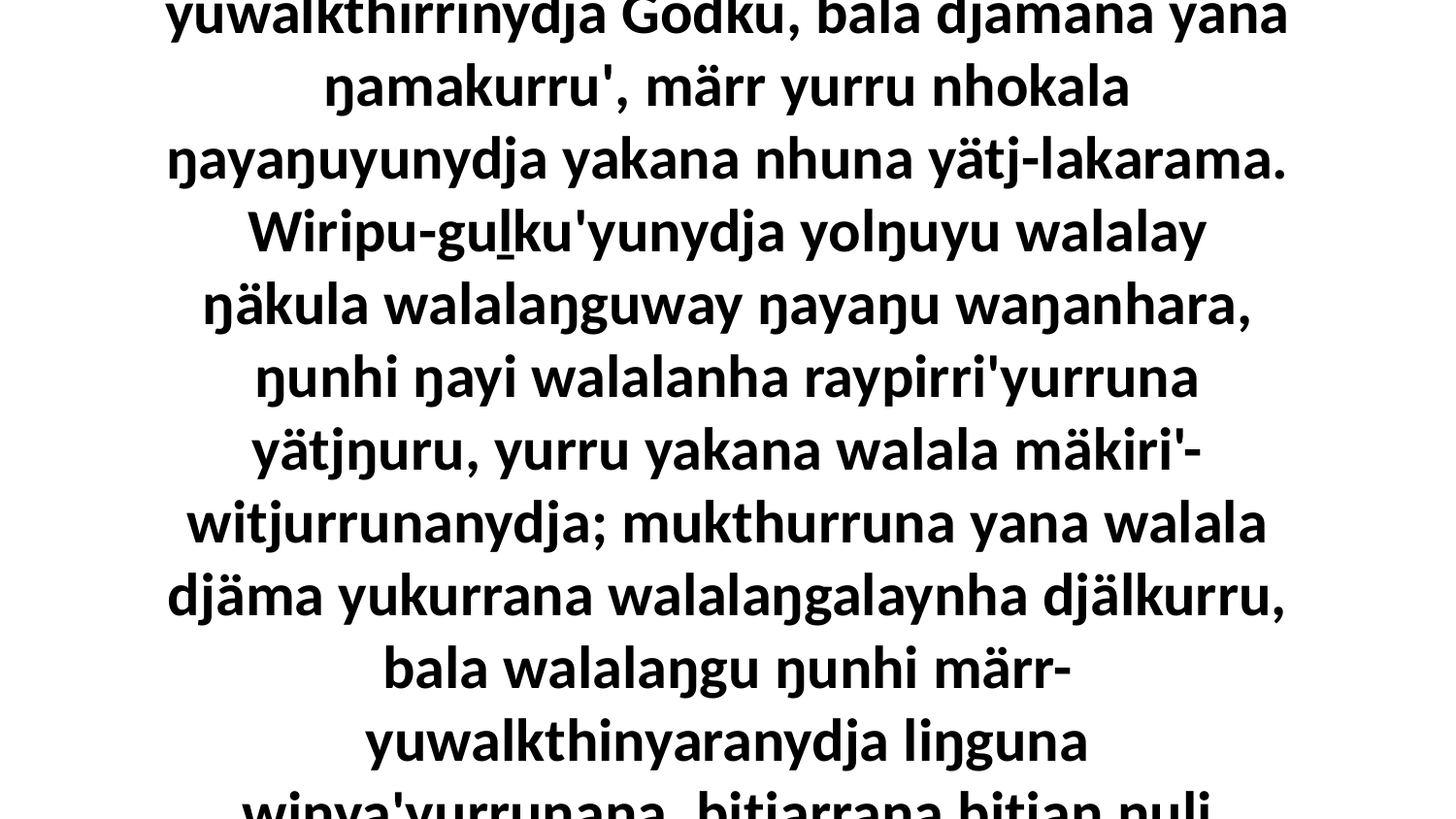

19 Dhiyaŋuyinydjayi dhärukthu nhe yurru wuṉḏaŋarrkumana yana märr-yuwalkthirrinydja Godku, bala djämana yana ŋamakurru', märr yurru nhokala ŋayaŋuyunydja yakana nhuna yätj-lakarama. Wiripu-guḻku'yunydja yolŋuyu walalay ŋäkula walalaŋguway ŋayaŋu waŋanhara, ŋunhi ŋayi walalanha raypirri'yurruna yätjŋuru, yurru yakana walala mäkiri'-witjurrunanydja; mukthurruna yana walala djäma yukurrana walalaŋgalaynha djälkurru, bala walalaŋgu ŋunhi märr-yuwalkthinyaranydja liŋguna winya'yurrunana, bitjarrana bitjan ŋuli mitjiya marrtji guḻwuḻyun dhä-ŋal'yunara guṉḏawuy.